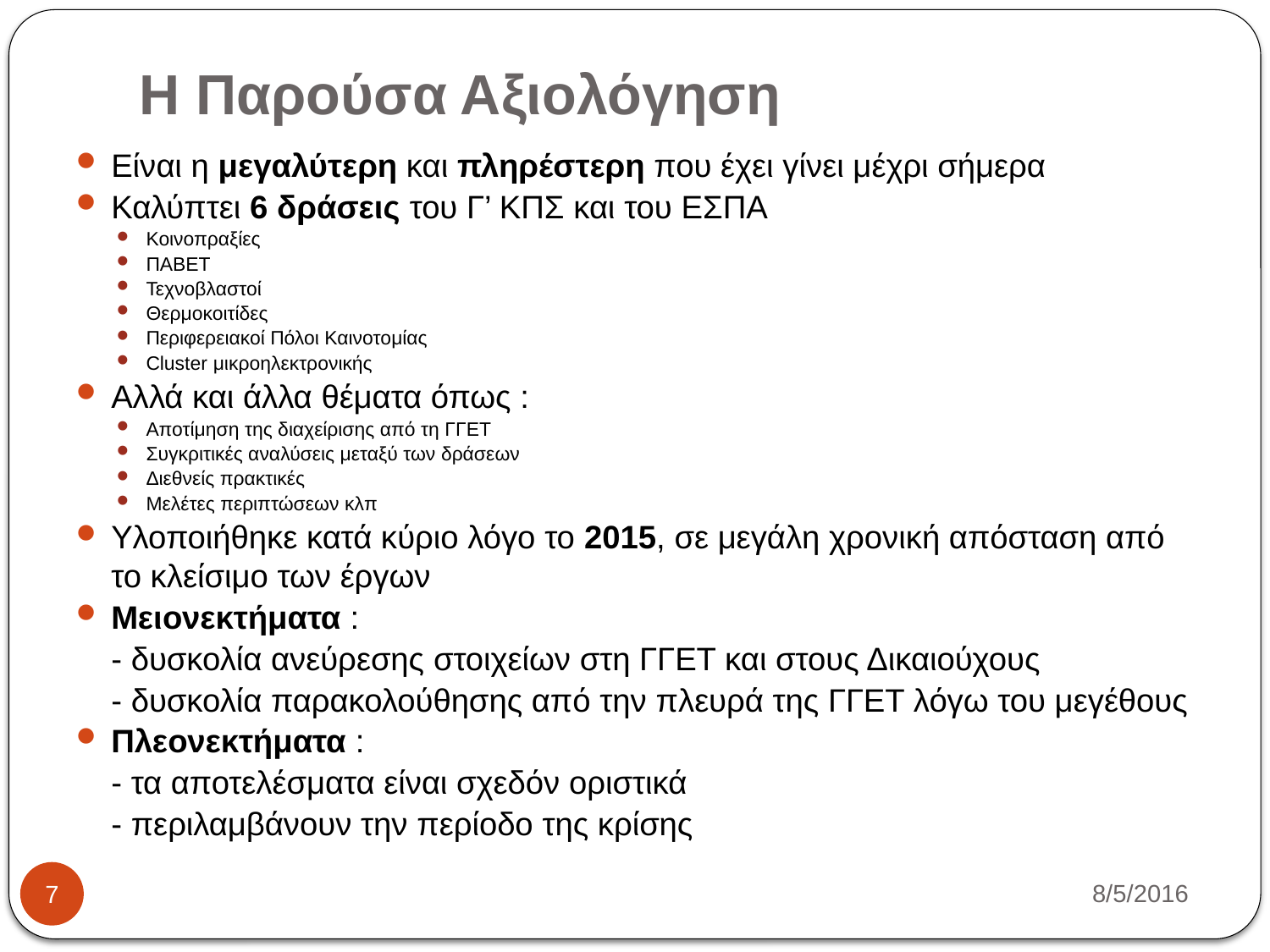

# Η Παρούσα Αξιολόγηση
Είναι η μεγαλύτερη και πληρέστερη που έχει γίνει μέχρι σήμερα
Καλύπτει 6 δράσεις του Γ’ ΚΠΣ και του ΕΣΠΑ
Κοινοπραξίες
ΠΑΒΕΤ
Τεχνοβλαστοί
Θερμοκοιτίδες
Περιφερειακοί Πόλοι Καινοτομίας
Cluster μικροηλεκτρονικής
Αλλά και άλλα θέματα όπως :
Αποτίμηση της διαχείρισης από τη ΓΓΕΤ
Συγκριτικές αναλύσεις μεταξύ των δράσεων
Διεθνείς πρακτικές
Μελέτες περιπτώσεων κλπ
Υλοποιήθηκε κατά κύριο λόγο το 2015, σε μεγάλη χρονική απόσταση από το κλείσιμο των έργων
Μειονεκτήματα :
	- δυσκολία ανεύρεσης στοιχείων στη ΓΓΕΤ και στους Δικαιούχους
	- δυσκολία παρακολούθησης από την πλευρά της ΓΓΕΤ λόγω του μεγέθους
Πλεονεκτήματα :
	- τα αποτελέσματα είναι σχεδόν οριστικά
	- περιλαμβάνουν την περίοδο της κρίσης

8/5/2016
7